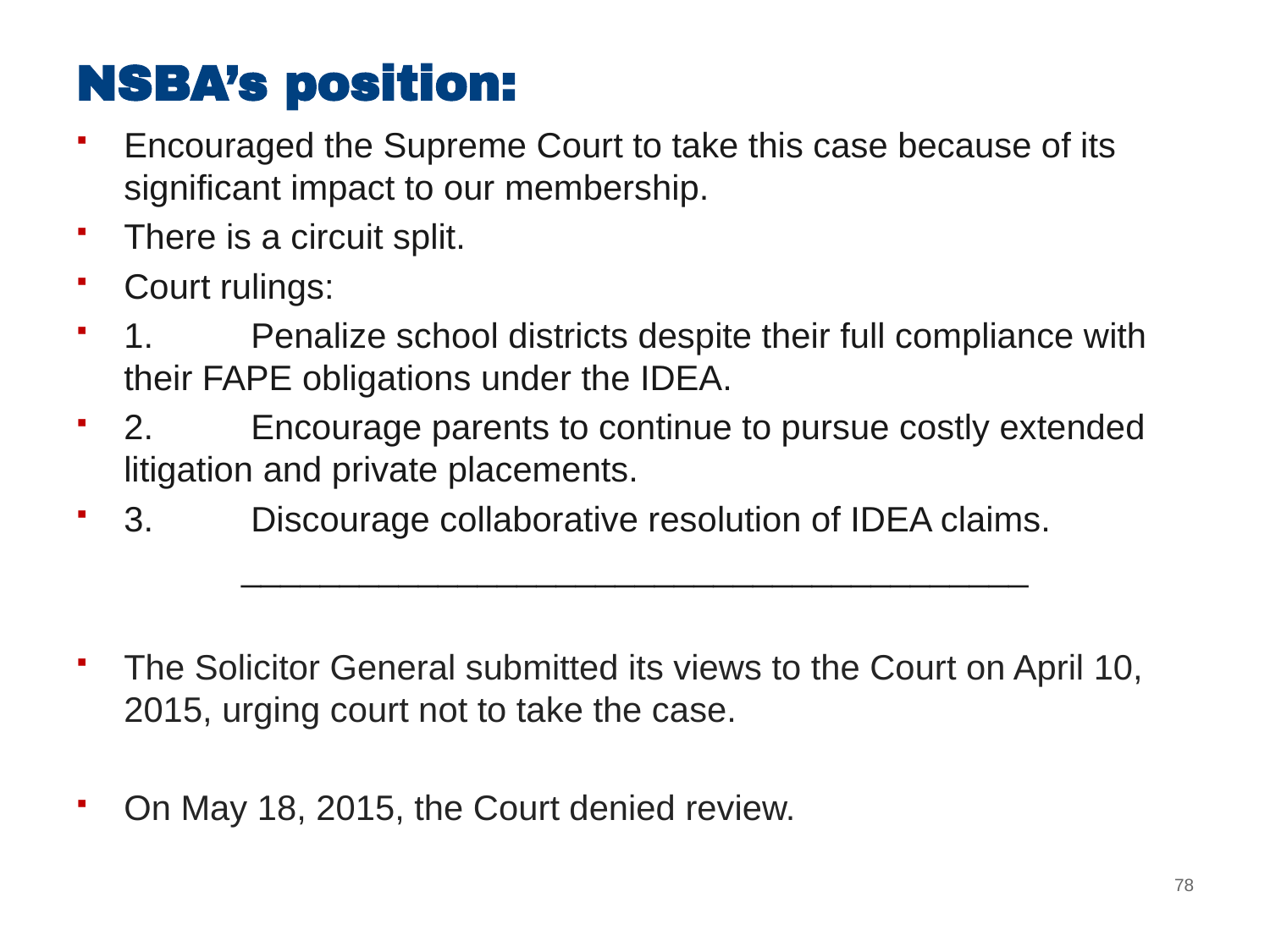

# NSBA’s position:
Encouraged the Supreme Court to take this case because of its significant impact to our membership.
There is a circuit split.
Court rulings:
1.	Penalize school districts despite their full compliance with their FAPE obligations under the IDEA.
2.	Encourage parents to continue to pursue costly extended litigation and private placements.
3.	Discourage collaborative resolution of IDEA claims.
________________________________________

The Solicitor General submitted its views to the Court on April 10, 2015, urging court not to take the case.

On May 18, 2015, the Court denied review.

78